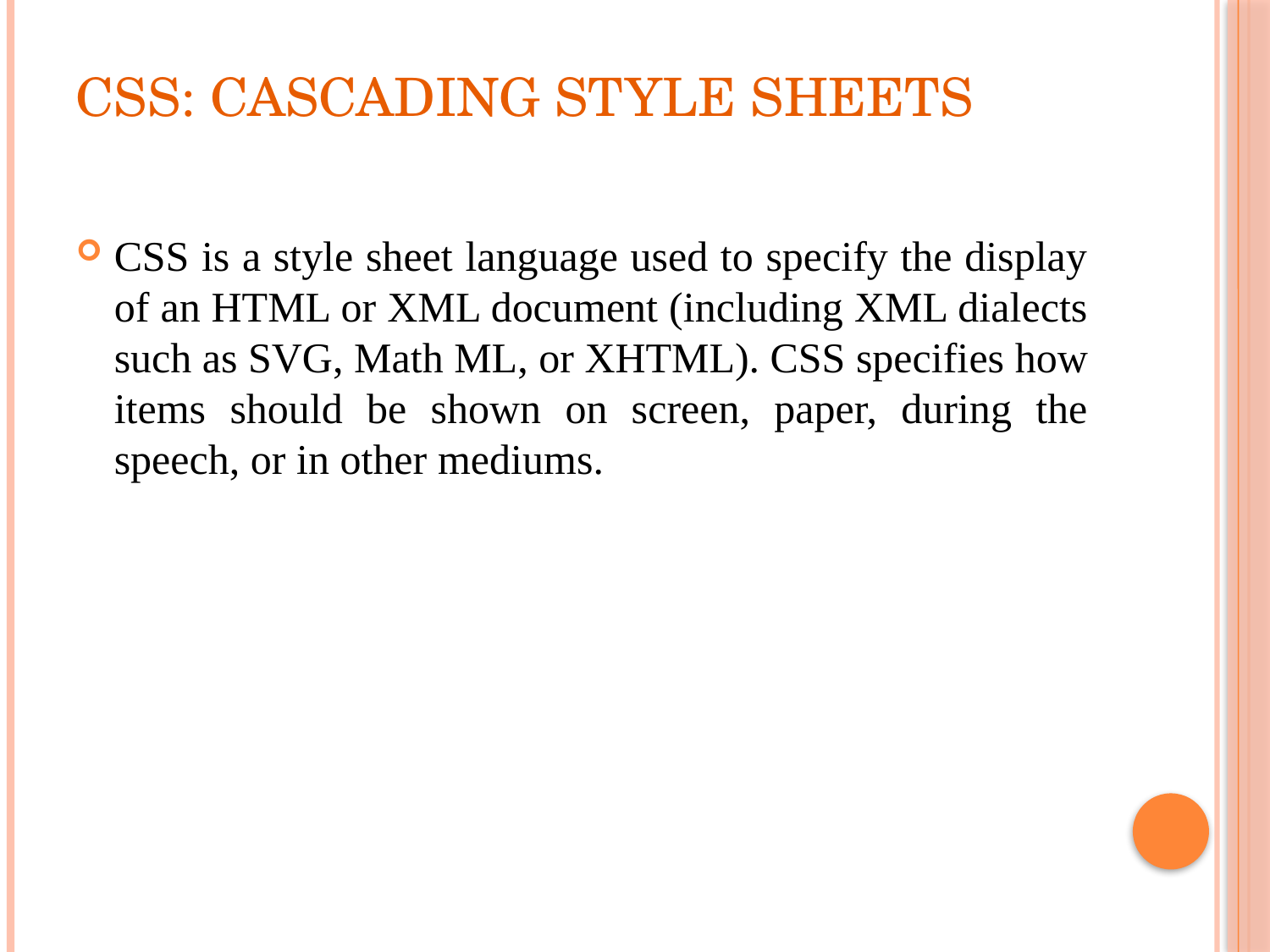

# CSS: Cascading Style Sheets
CSS is a style sheet language used to specify the display of an HTML or XML document (including XML dialects such as SVG, Math ML, or XHTML). CSS specifies how items should be shown on screen, paper, during the speech, or in other mediums.